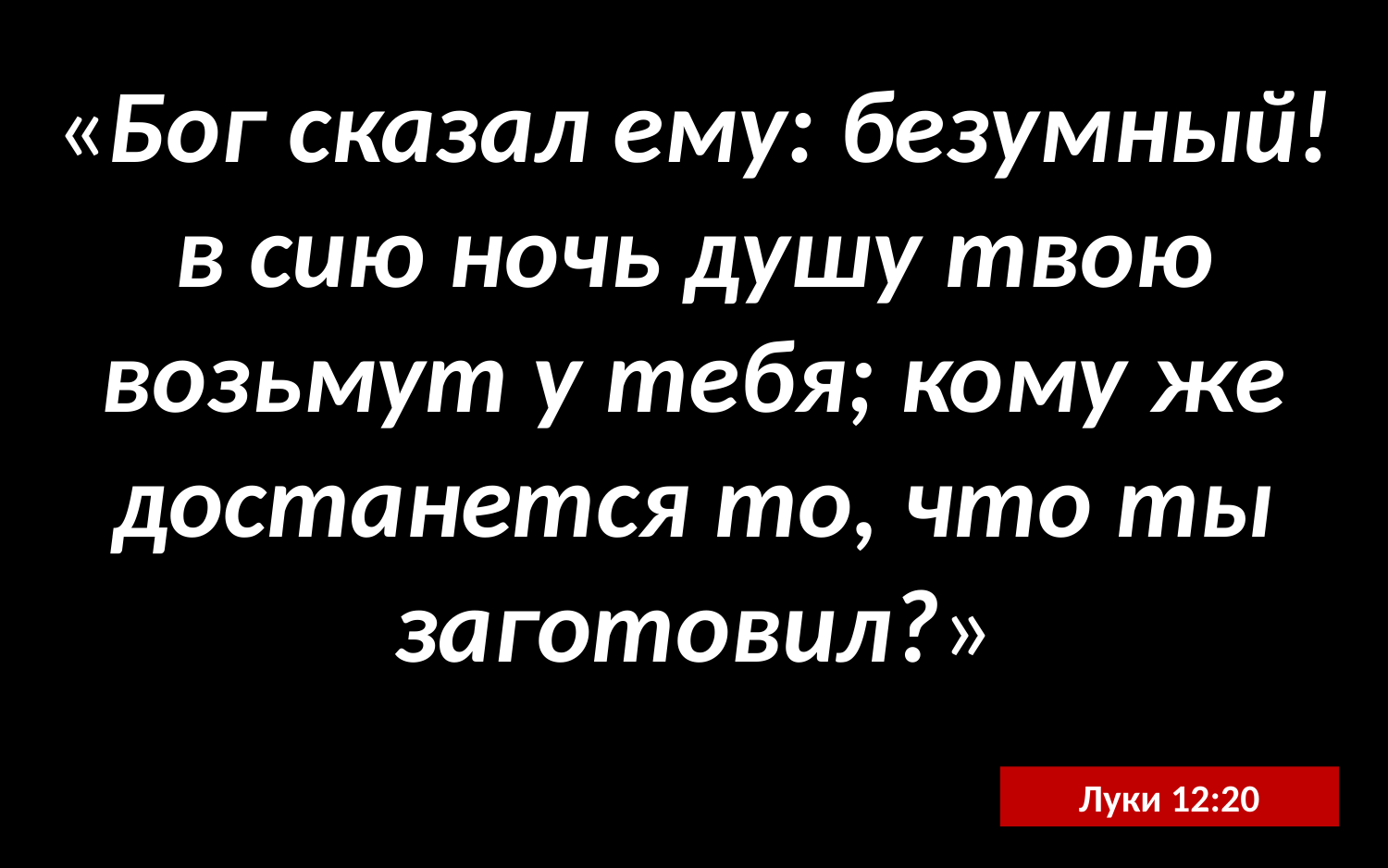

«Бог сказал ему: безумный! в сию ночь душу твою возьмут у тебя; кому же достанется то, что ты заготовил?»
Луки 12:20